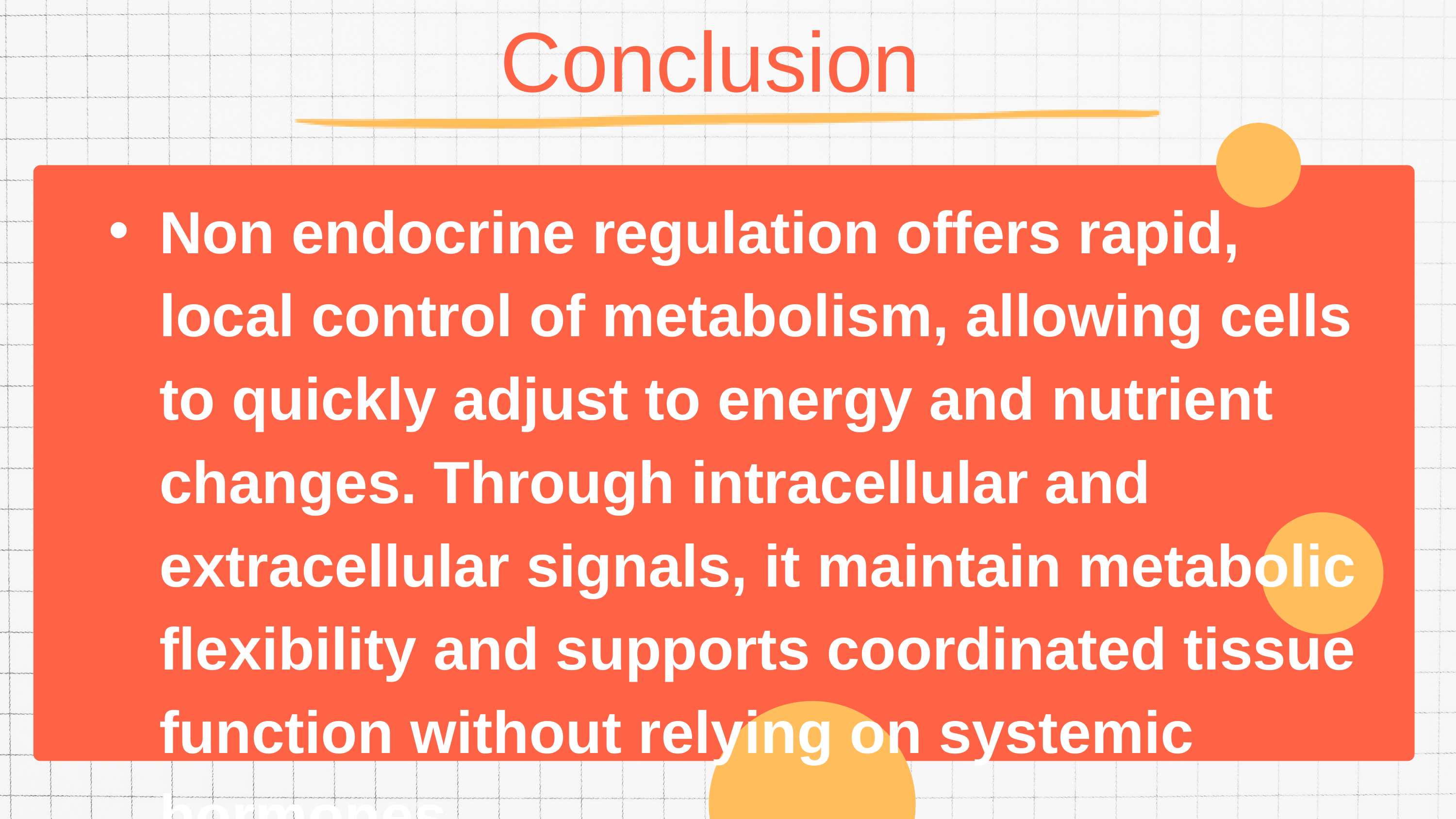

Conclusion

Non endocrine regulation offers rapid, local control of metabolism, allowing cells to quickly adjust to energy and nutrient changes. Through intracellular and extracellular signals, it maintain metabolic flexibility and supports coordinated tissue function without relying on systemic hormones.